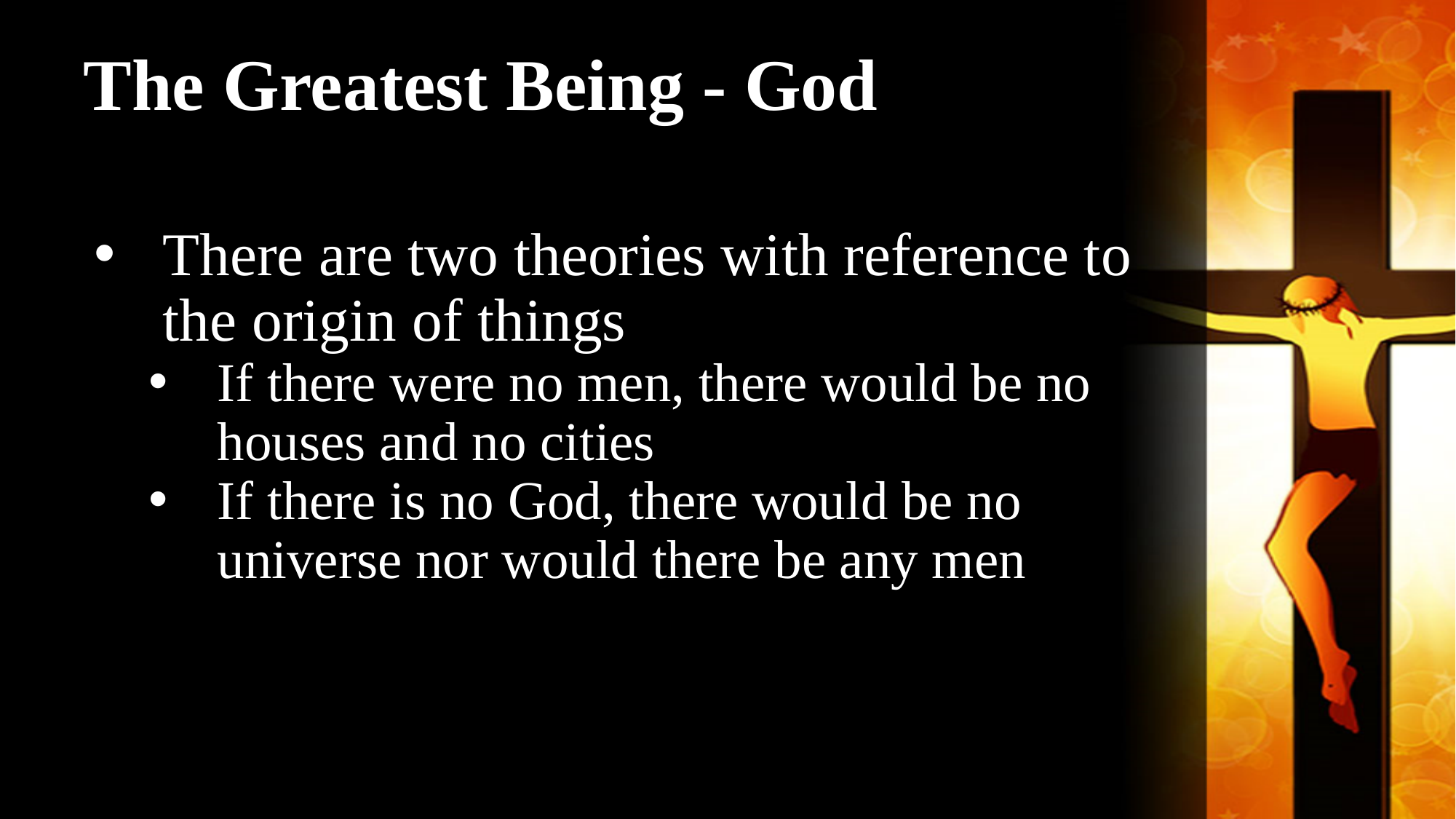

# The Greatest Being - God
There are two theories with reference to the origin of things
If there were no men, there would be no houses and no cities
If there is no God, there would be no universe nor would there be any men